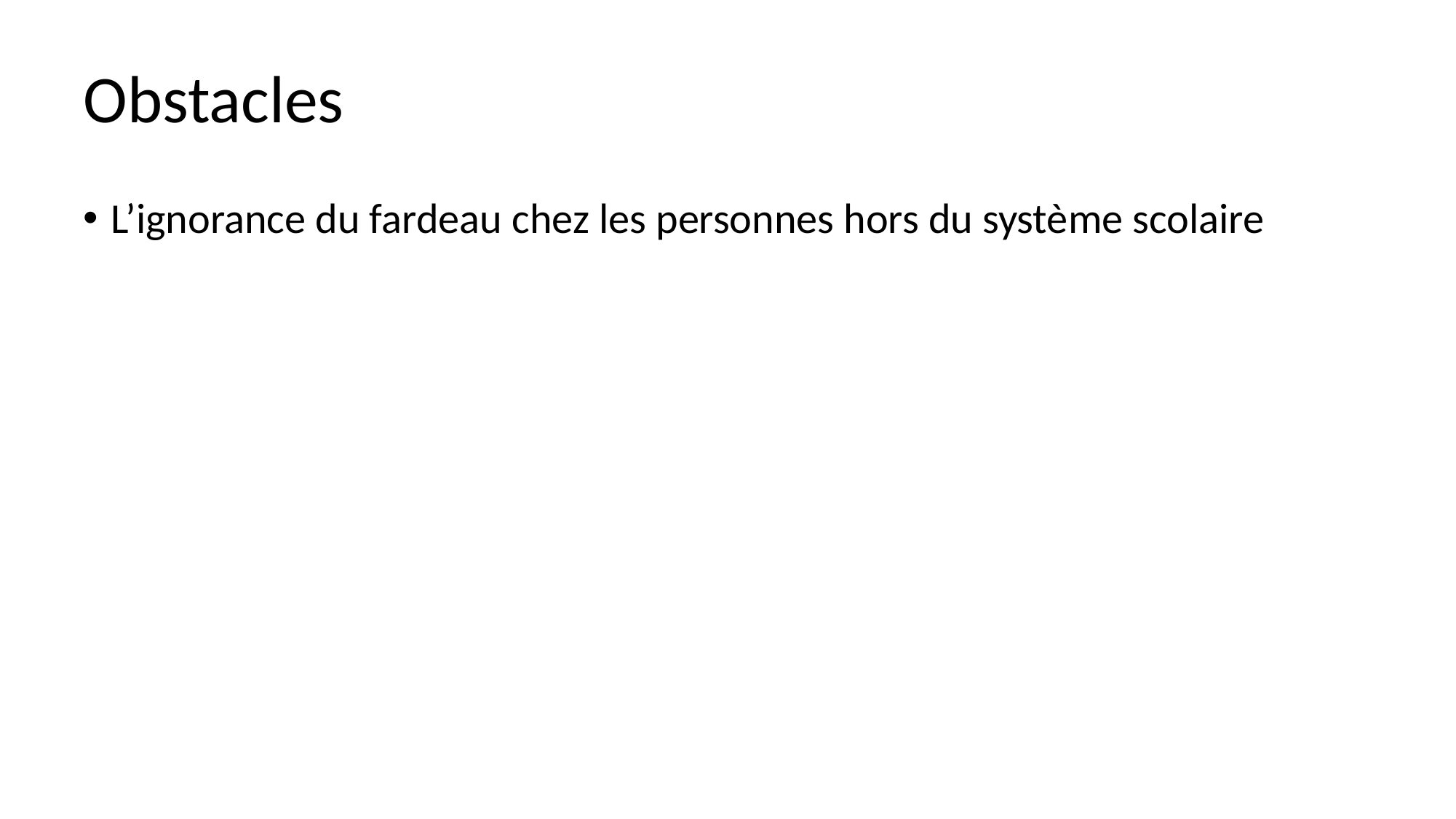

# Obstacles
L’ignorance du fardeau chez les personnes hors du système scolaire